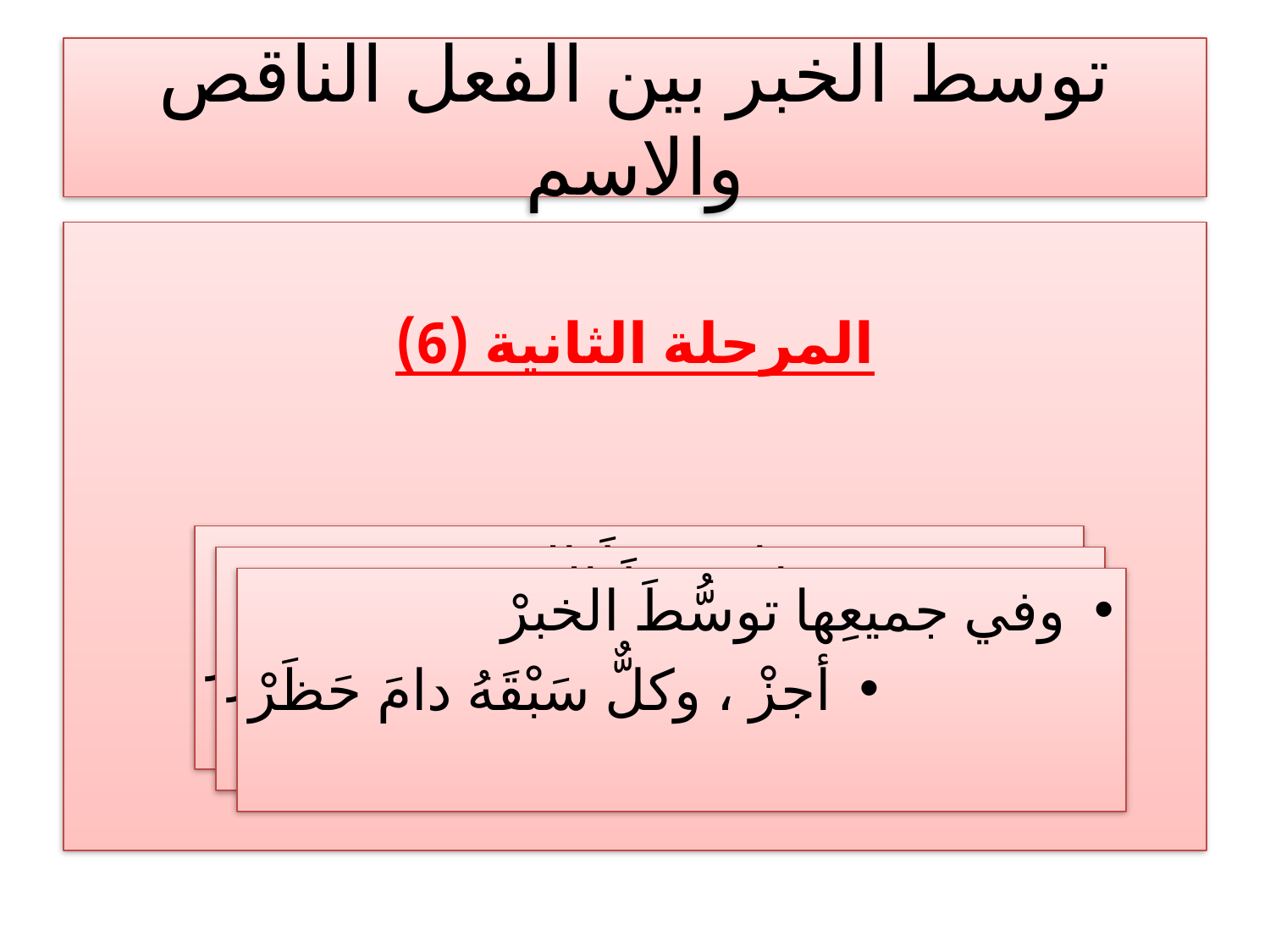

# توسط الخبر بين الفعل الناقص والاسم

المرحلة الثانية (6)
وفي جميعها توسطَ الخبرْ
أجز ، وكلٌّ سَبْقَهُ دامَ جظَرْ
وفي جميعها توسطَ الخبرْ
أجز ، وكلٌّ سَبْقَهُ دامَ جظَرْ
وفي جميعِها توسُّطَ الخبرْ
أجزْ ، وكلٌّ سَبْقَهُ دامَ حَظَرْ